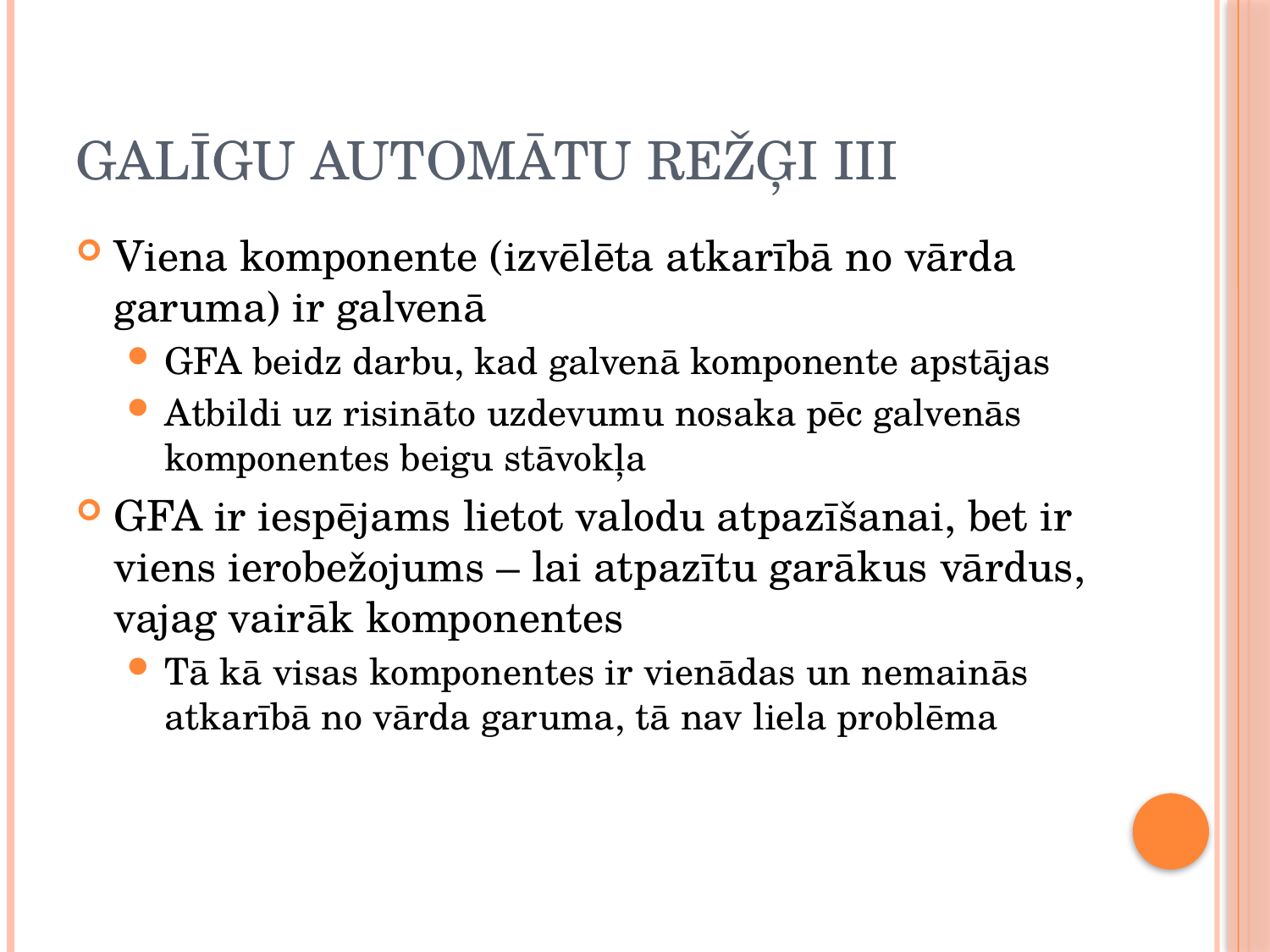

# Galīgu automātu režģi III
Viena komponente (izvēlēta atkarībā no vārda garuma) ir galvenā
GFA beidz darbu, kad galvenā komponente apstājas
Atbildi uz risināto uzdevumu nosaka pēc galvenās komponentes beigu stāvokļa
GFA ir iespējams lietot valodu atpazīšanai, bet ir viens ierobežojums – lai atpazītu garākus vārdus, vajag vairāk komponentes
Tā kā visas komponentes ir vienādas un nemainās atkarībā no vārda garuma, tā nav liela problēma